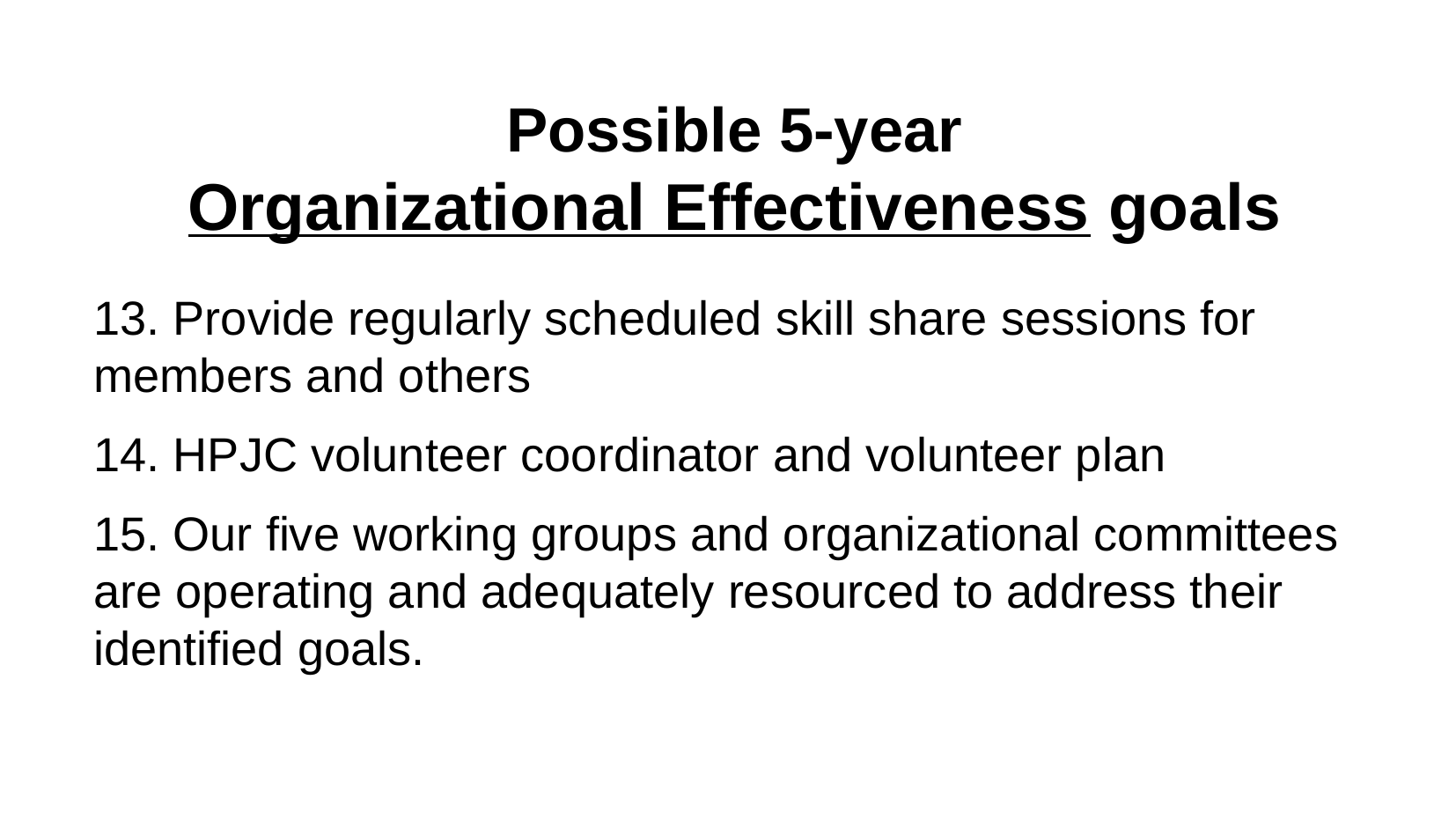

Possible 5-year
Organizational Effectiveness goals

13. Provide regularly scheduled skill share sessions for members and others
14. HPJC volunteer coordinator and volunteer plan
15. Our five working groups and organizational committees are operating and adequately resourced to address their identified goals.